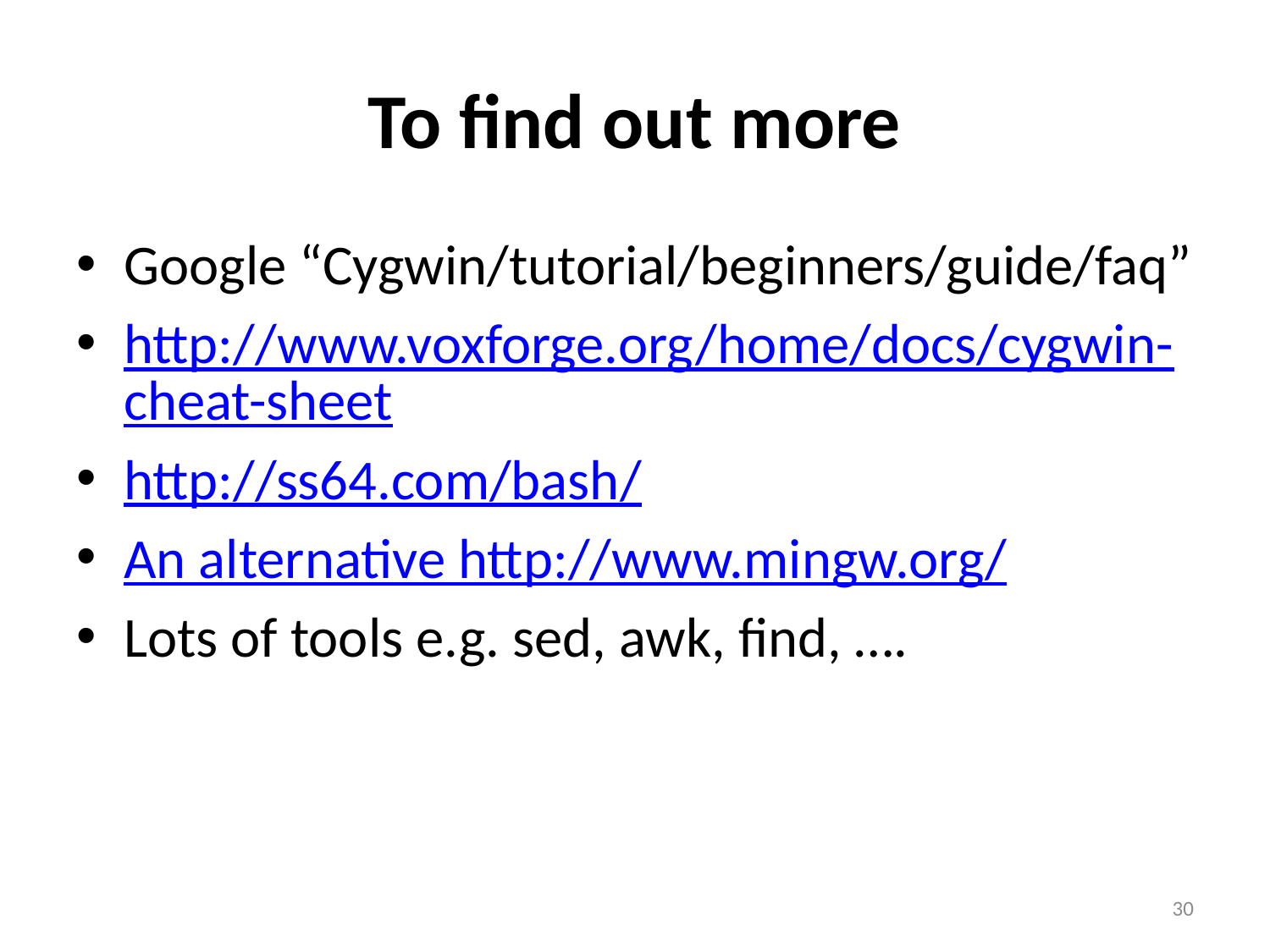

# To find out more
Google “Cygwin/tutorial/beginners/guide/faq”
http://www.voxforge.org/home/docs/cygwin-cheat-sheet
http://ss64.com/bash/
An alternative http://www.mingw.org/
Lots of tools e.g. sed, awk, find, ….

30